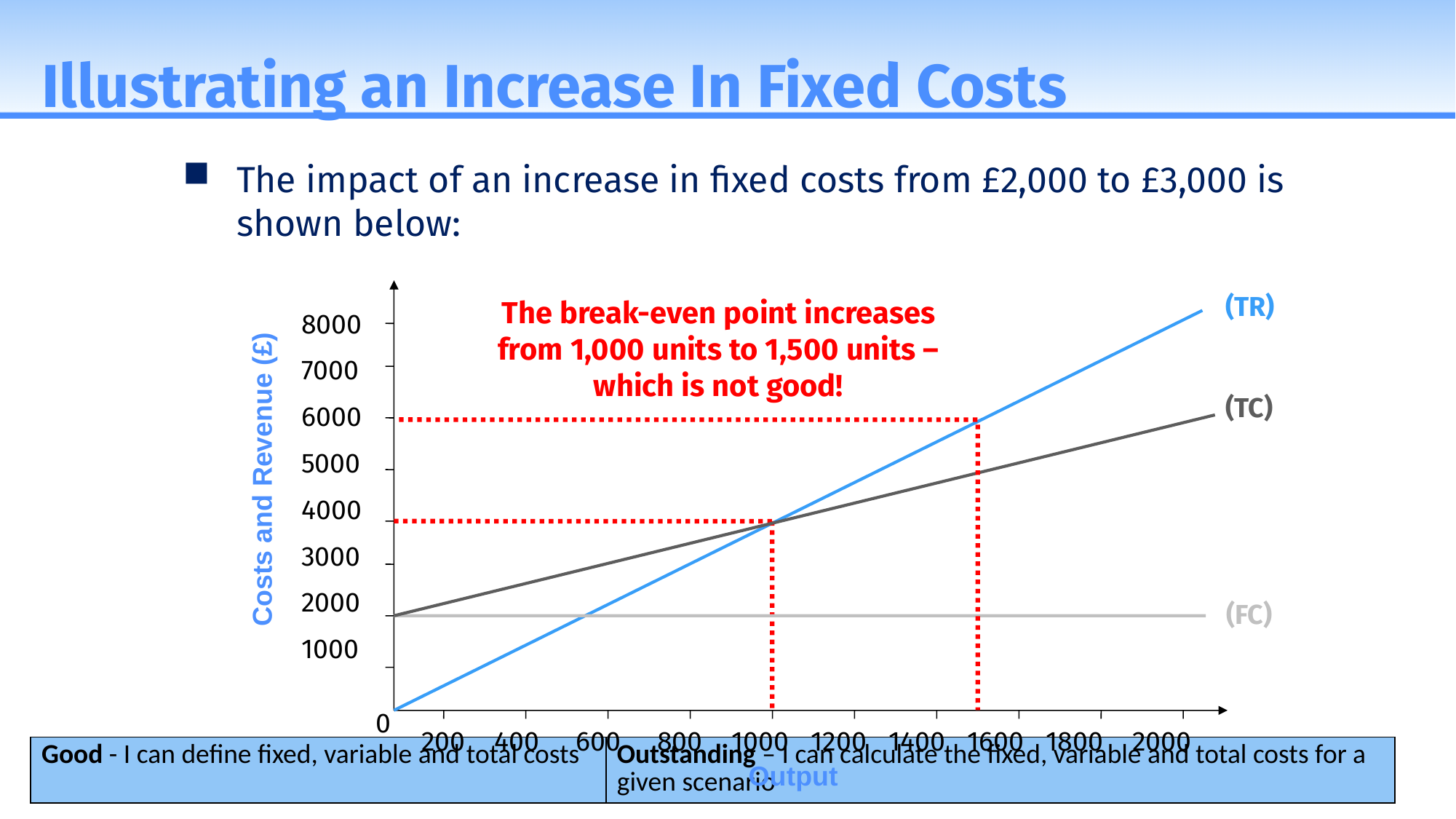

# Illustrating an Increase In Fixed Costs
The impact of an increase in fixed costs from £2,000 to £3,000 is shown below:

(TR)
The break-even point increases from 1,000 units to 1,500 units – which is not good!
8000
7000
6000
5000
4000
3000
2000
1000

(TC)

(FC)

Costs and Revenue (£)

0

   200    400     600     800    1000   1200   1400   1600   1800    2000
Output